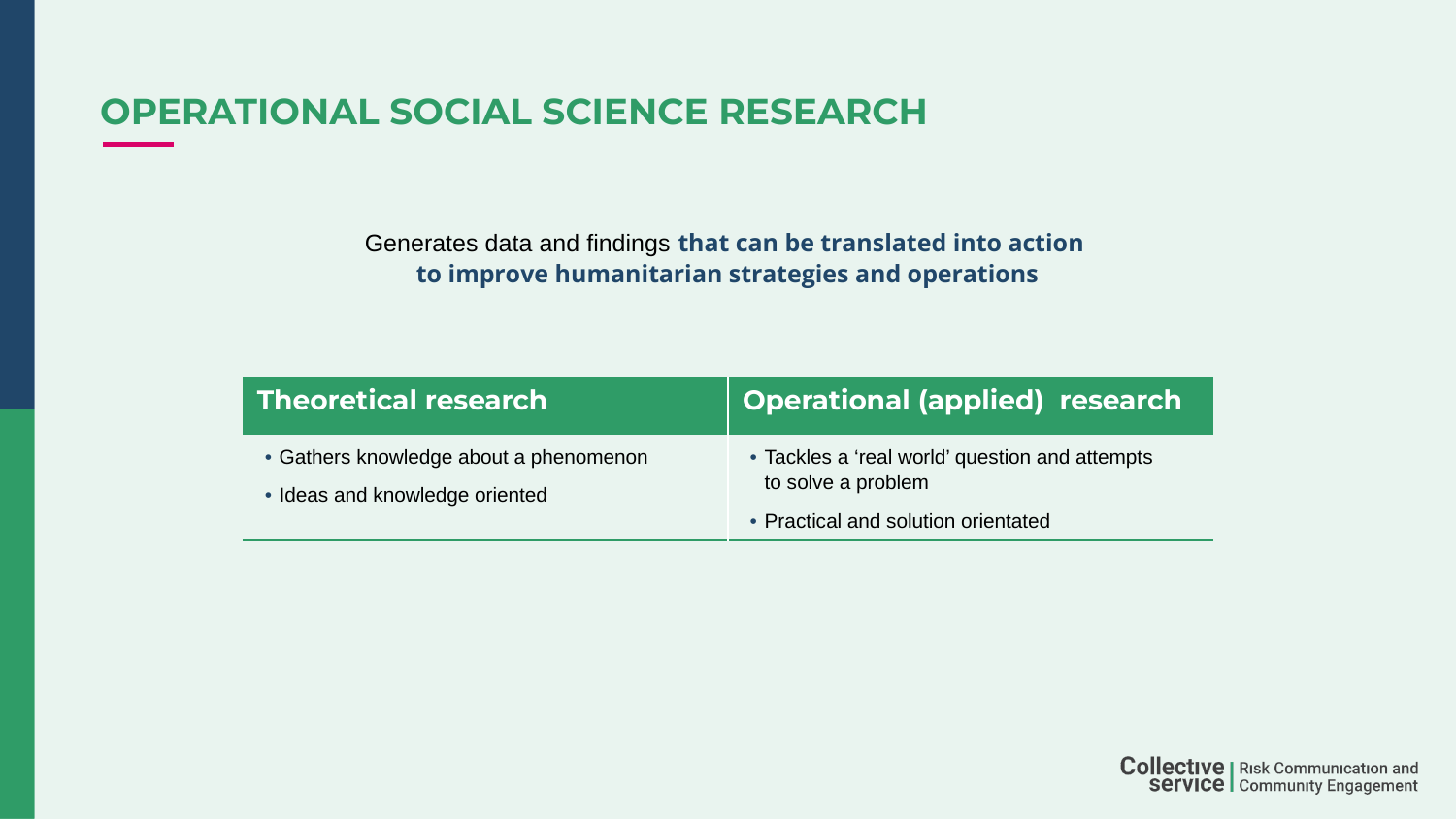

# OPERATIONAL SOCIAL SCIENCE RESEARCH
Generates data and findings that can be translated into action
to improve humanitarian strategies and operations
| Theoretical research | Operational (applied)  research |
| --- | --- |
| Gathers knowledge about a phenomenon Ideas and knowledge oriented | Tackles a ‘real world’ question and attempts to solve a problem Practical and solution orientated |